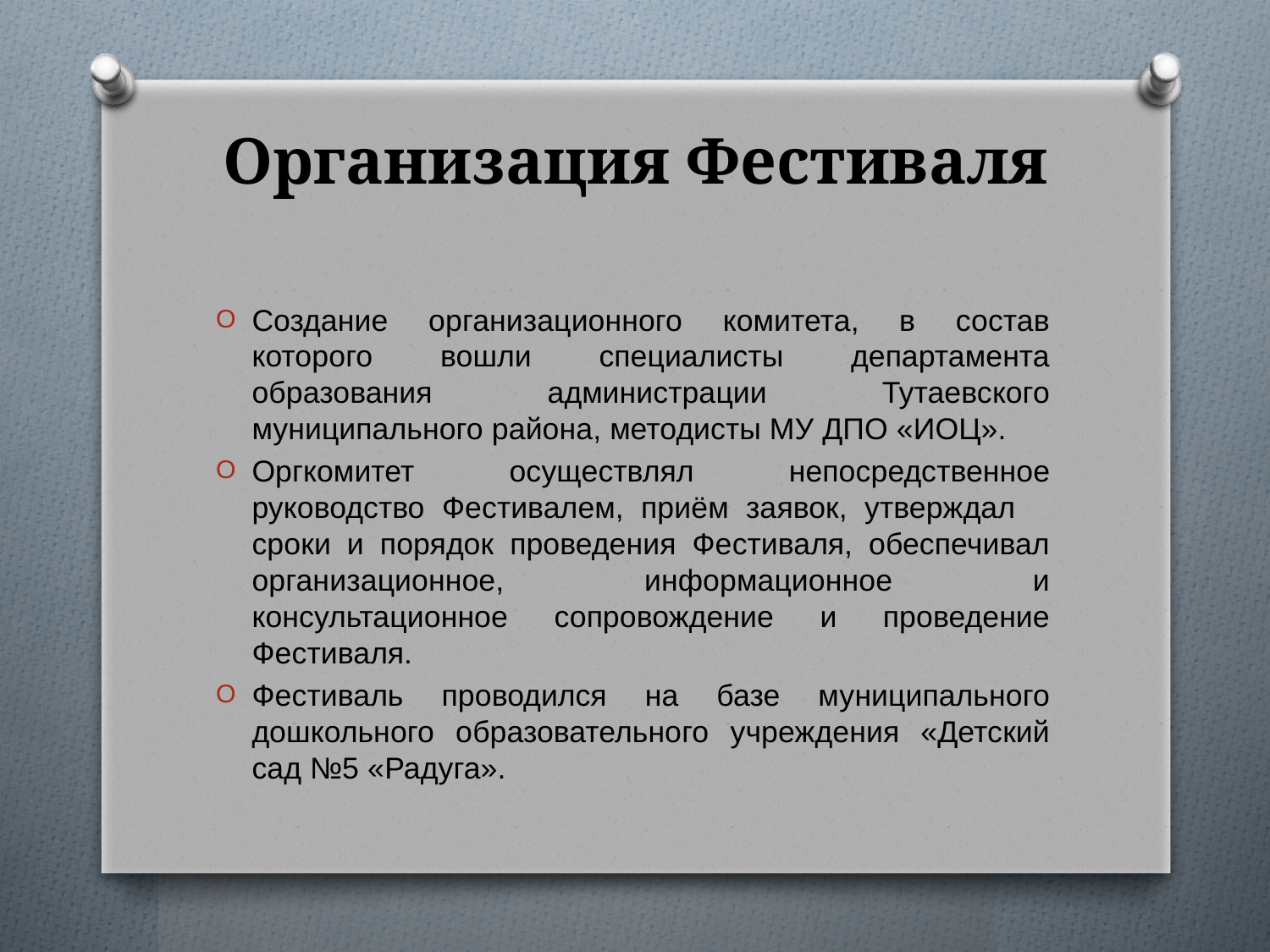

# Организация Фестиваля
Создание организационного комитета, в состав которого вошли специалисты департамента образования администрации Тутаевского муниципального района, методисты МУ ДПО «ИОЦ».
Оргкомитет осуществлял непосредственное руководство Фестивалем, приём заявок, утверждал   сроки и порядок проведения Фестиваля, обеспечивал организационное, информационное и консультационное сопровождение и проведение Фестиваля.
Фестиваль проводился на базе муниципального дошкольного образовательного учреждения «Детский сад №5 «Радуга».